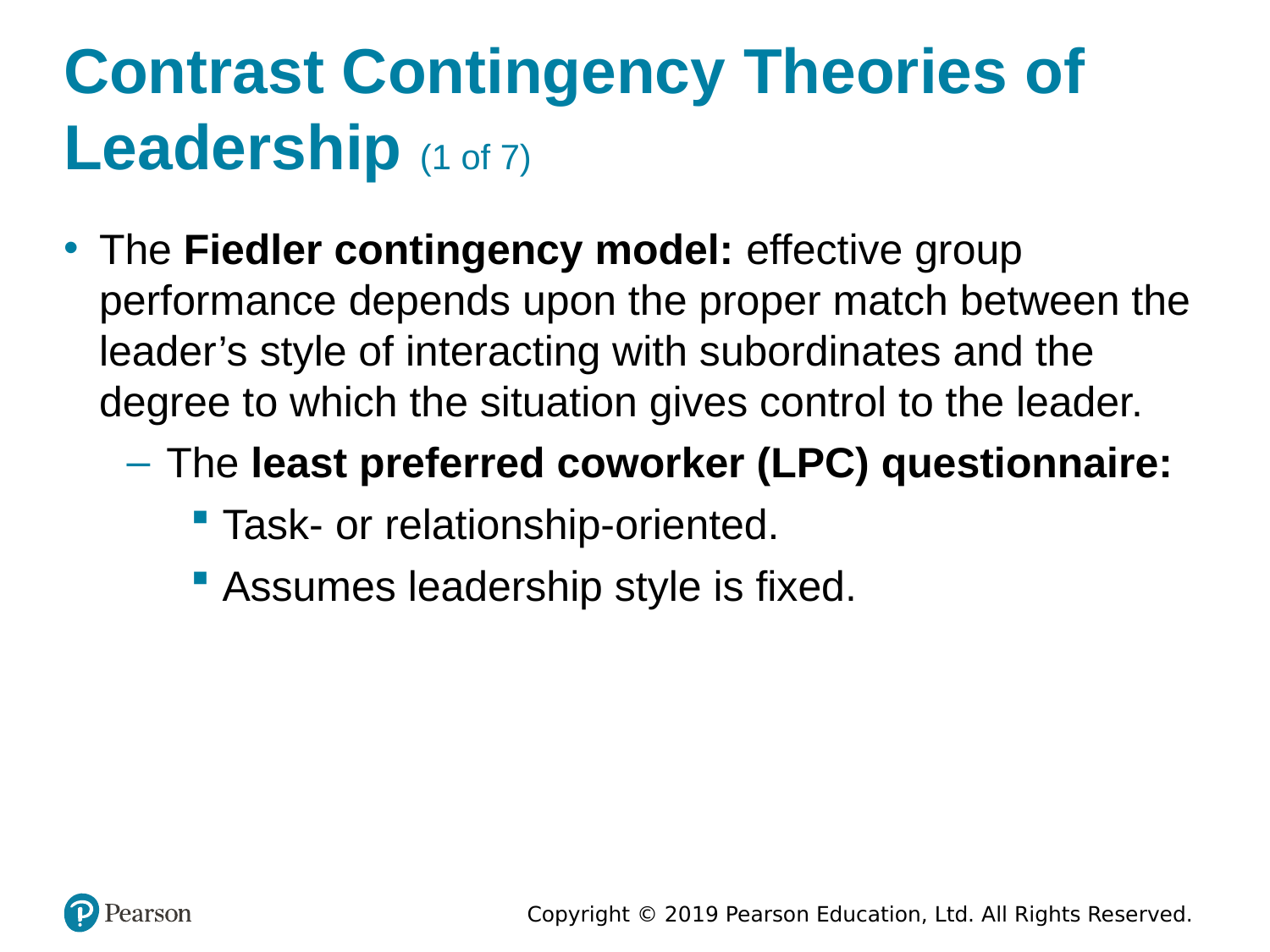

# Contrast Contingency Theories of Leadership (1 of 7)
The Fiedler contingency model: effective group performance depends upon the proper match between the leader’s style of interacting with subordinates and the degree to which the situation gives control to the leader.
The least preferred coworker (LPC) questionnaire:
Task- or relationship-oriented.
Assumes leadership style is fixed.